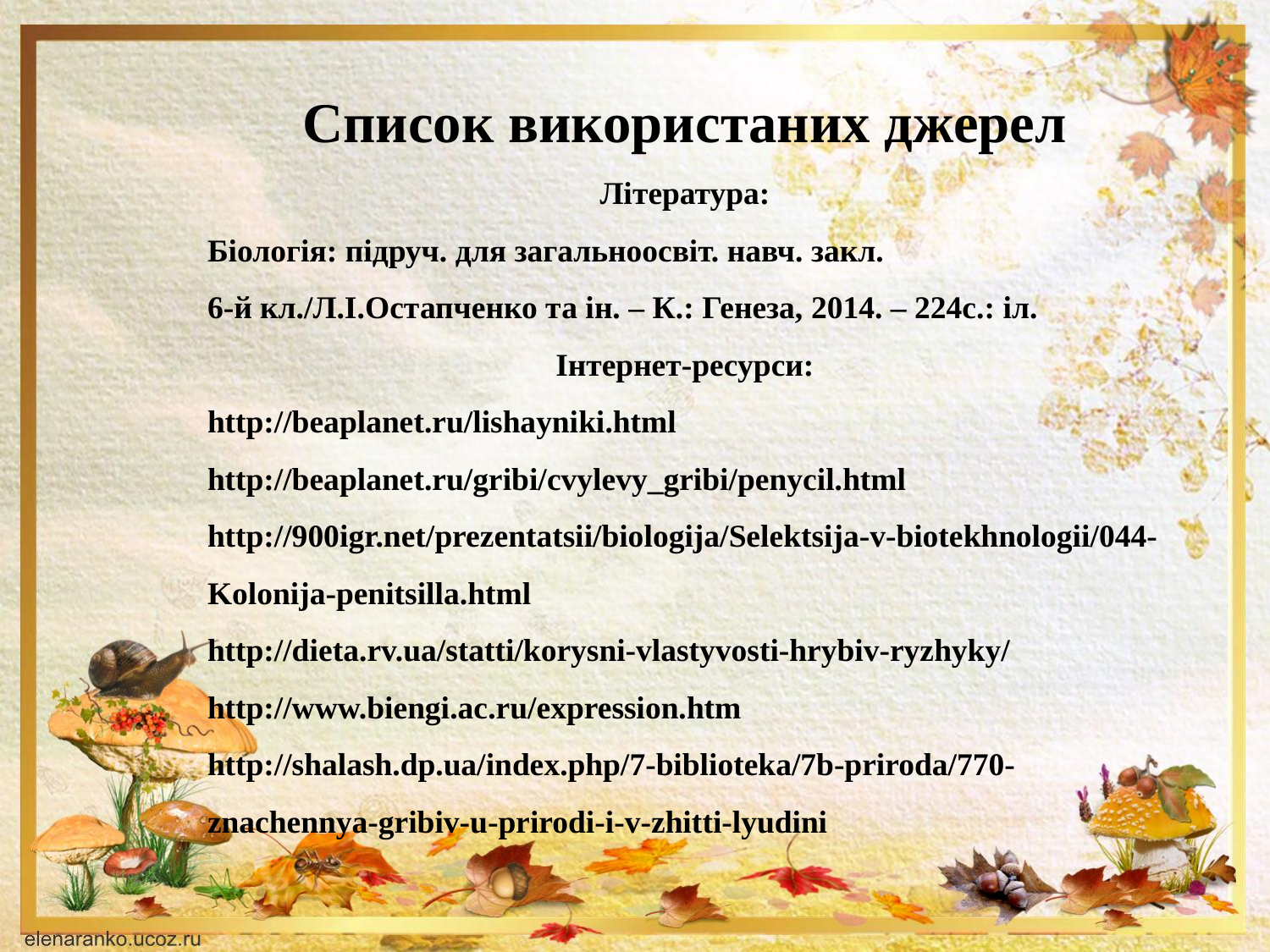

Список використаних джерел
Література:
Біологія: підруч. для загальноосвіт. навч. закл.
6-й кл./Л.І.Остапченко та ін. – К.: Генеза, 2014. – 224с.: іл.
Інтернет-ресурси:
http://beaplanet.ru/lishayniki.html
http://beaplanet.ru/gribi/cvylevy_gribi/penycil.html
http://900igr.net/prezentatsii/biologija/Selektsija-v-biotekhnologii/044-Kolonija-penitsilla.html
http://dieta.rv.ua/statti/korysni-vlastyvosti-hrybiv-ryzhyky/
http://www.biengi.ac.ru/expression.htm
http://shalash.dp.ua/index.php/7-biblioteka/7b-priroda/770-znachennya-gribiv-u-prirodi-i-v-zhitti-lyudini